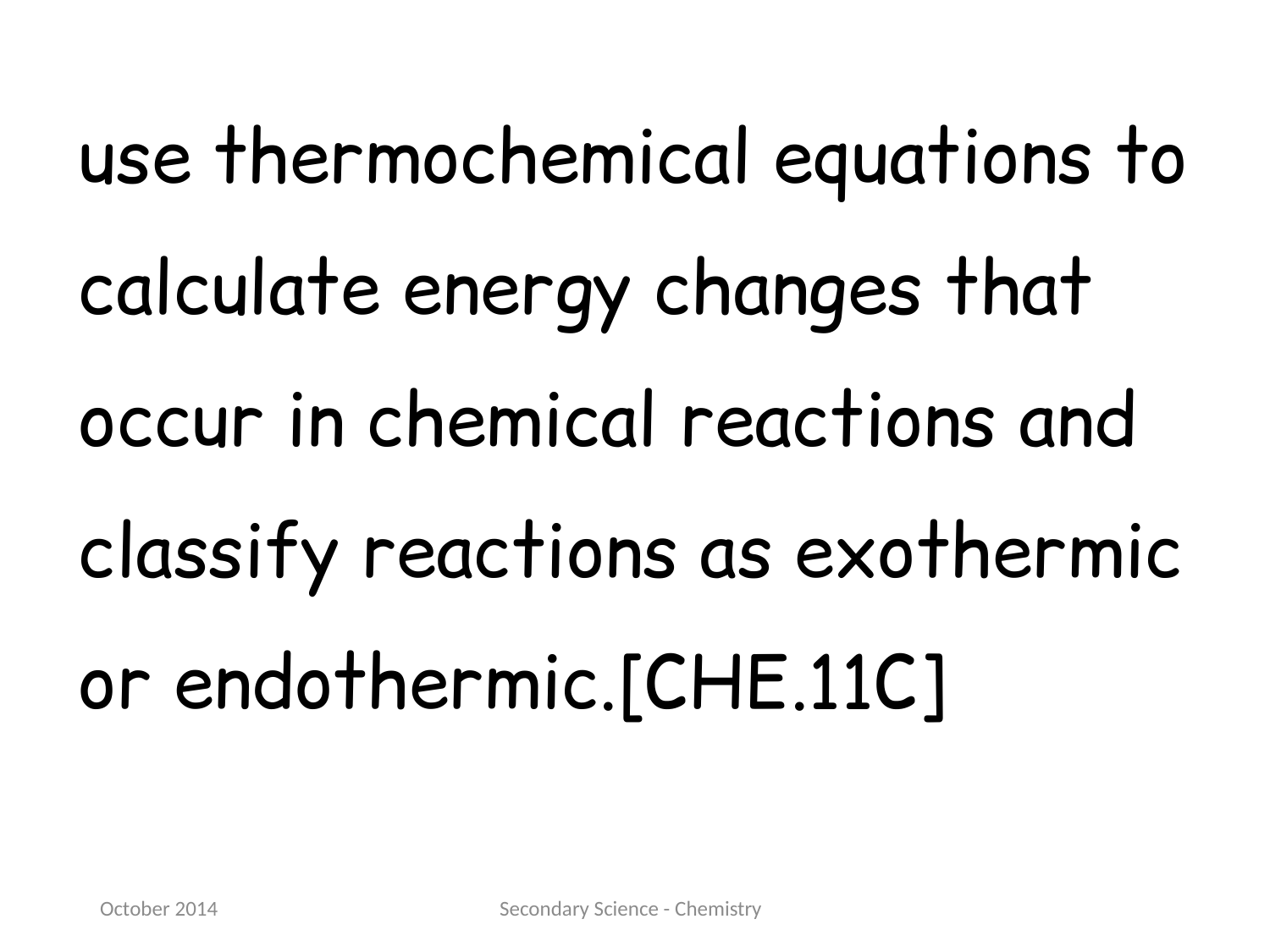

use thermochemical equations to calculate energy changes that occur in chemical reactions and classify reactions as exothermic or endothermic.[CHE.11C]
October 2014
Secondary Science - Chemistry